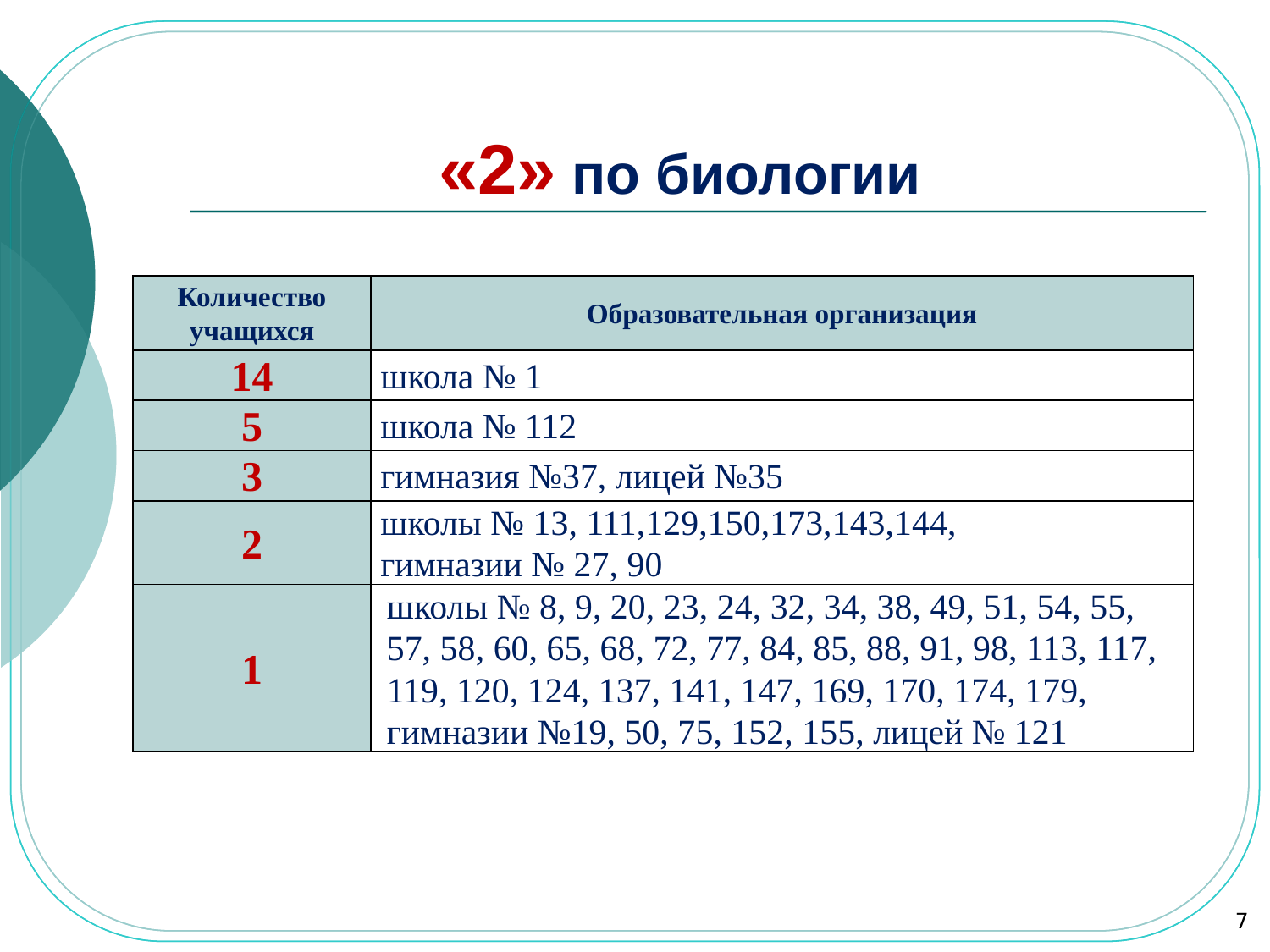

# «2» по биологии
| Количество учащихся | Образовательная организация |
| --- | --- |
| 14 | школа № 1 |
| 5 | школа № 112 |
| 3 | гимназия №37, лицей №35 |
| 2 | школы № 13, 111,129,150,173,143,144, гимназии № 27, 90 |
| 1 | школы № 8, 9, 20, 23, 24, 32, 34, 38, 49, 51, 54, 55, 57, 58, 60, 65, 68, 72, 77, 84, 85, 88, 91, 98, 113, 117, 119, 120, 124, 137, 141, 147, 169, 170, 174, 179, гимназии №19, 50, 75, 152, 155, лицей № 121 |
7